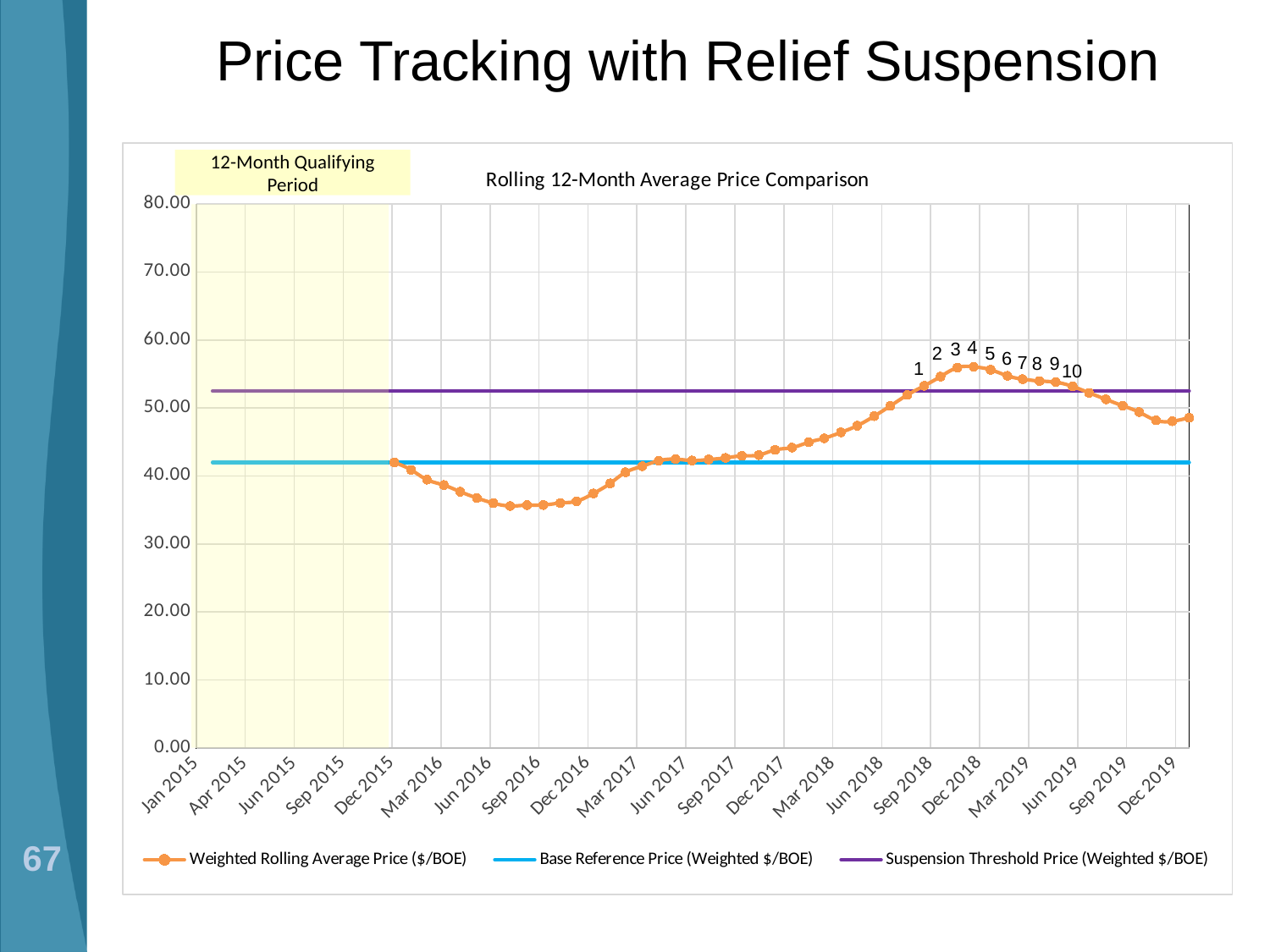

# Price Tracking with Relief Suspension

### Chart: Rolling 12-Month Average Price Comparison

| Category |  |  |  |
|---|---|---|---|
12-Month Qualifying Period

4
3
2
5
6
7
8
9
1
10
67